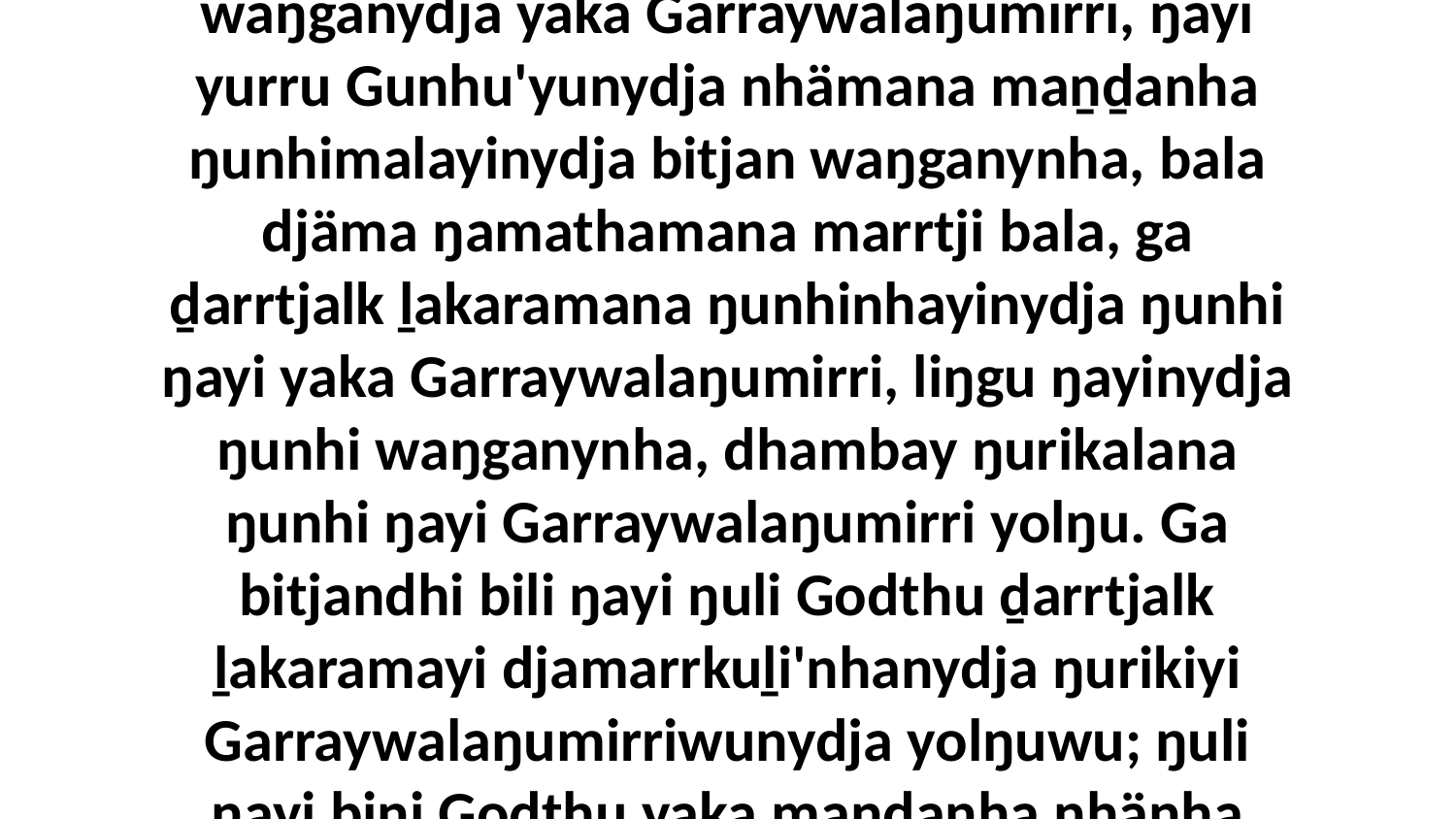

14 Ga ŋunhi maṉḏa yukurra yurru nhinanydja waŋganyŋura, ḏarramu ga dhäyka, waŋganydja Garraywalaŋumirri yolŋu ga waŋganydja yaka Garraywalaŋumirri, ŋayi yurru Gunhu'yunydja nhämana maṉḏanha ŋunhimalayinydja bitjan waŋganynha, bala djäma ŋamathamana marrtji bala, ga ḏarrtjalk ḻakaramana ŋunhinhayinydja ŋunhi ŋayi yaka Garraywalaŋumirri, liŋgu ŋayinydja ŋunhi waŋganynha, dhambay ŋurikalana ŋunhi ŋayi Garraywalaŋumirri yolŋu. Ga bitjandhi bili ŋayi ŋuli Godthu ḏarrtjalk ḻakaramayi djamarrkuḻi'nhanydja ŋurikiyi Garraywalaŋumirriwunydja yolŋuwu; ŋuli ŋayi bini Godthu yaka maṉḏanha nhänha waŋgany-manapana, ŋayinydja bini walalanha djamarrkuḻi'nha maṉḏaku ḻakaranha ŋayaŋu-djarrpi'na bitjanana.